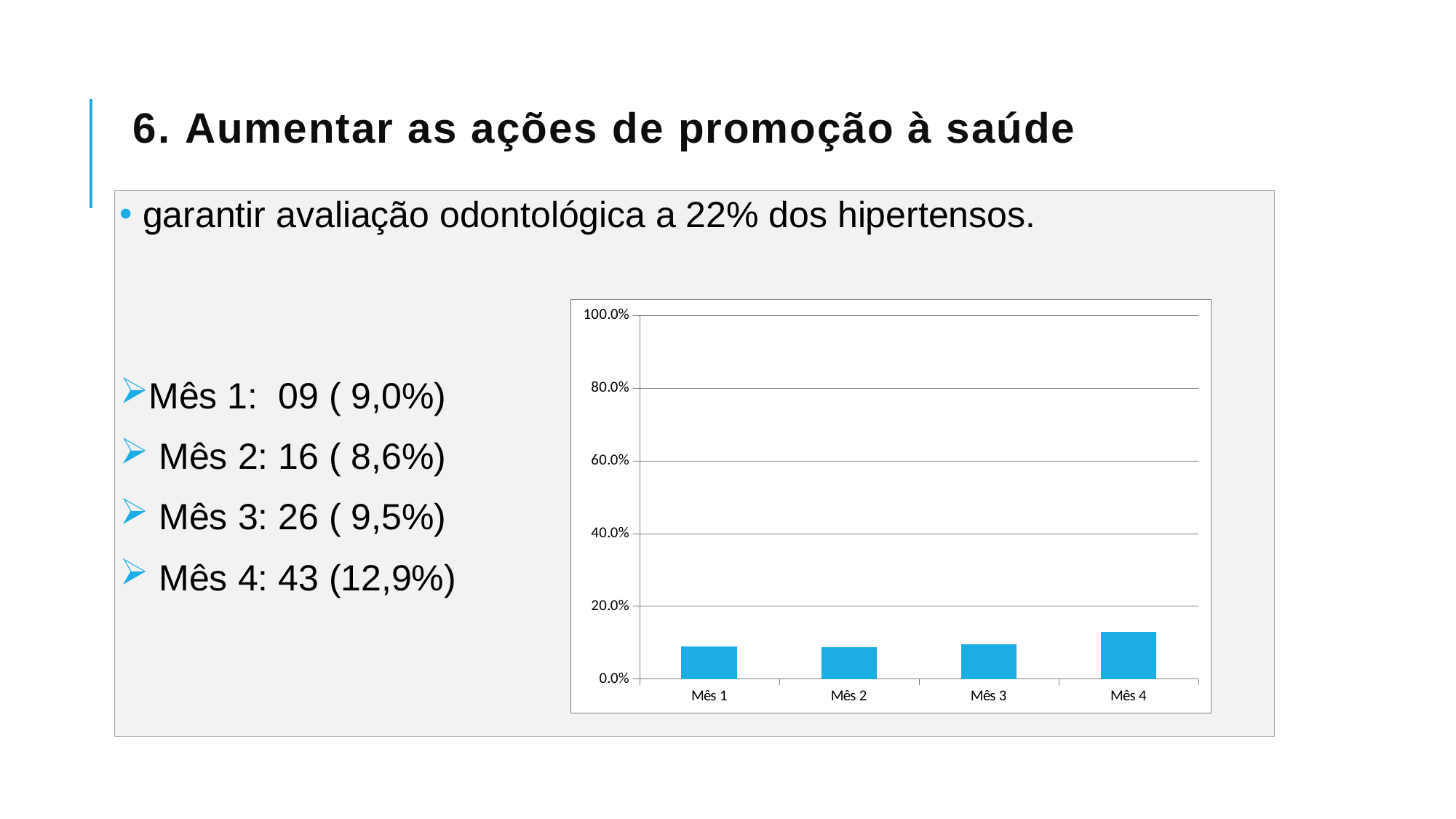

# 6. aumentar as ações de promoção à saúde
 garantir avaliação odontológica a 22% dos hipertensos.

Mês 1:  09 ( 9,0%)
 Mês 2: 16 ( 8,6%)
 Mês 3: 26 ( 9,5%)
 Mês 4: 43 (12,9%)

### Chart

| Category | Proporção de hipertensos com avaliação odontológica |
|---|---|
| Mês 1 | 0.09000000000000002 |
| Mês 2 | 0.0864864864864865 |
| Mês 3 | 0.09454545454545507 |
| Mês 4 | 0.12874251497005987 |